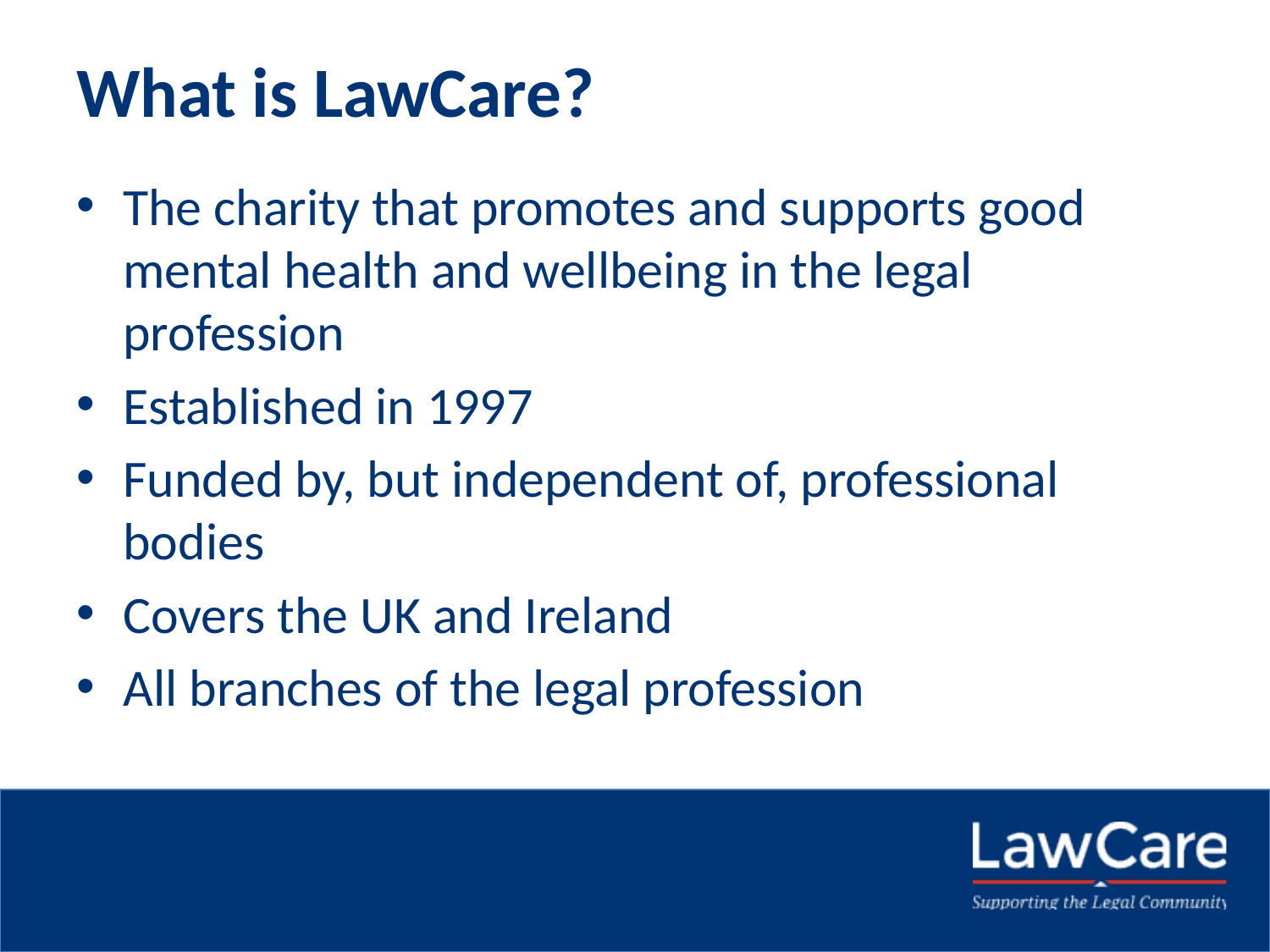

# What is LawCare?
The charity that promotes and supports good mental health and wellbeing in the legal profession
Established in 1997
Funded by, but independent of, professional bodies
Covers the UK and Ireland
All branches of the legal profession